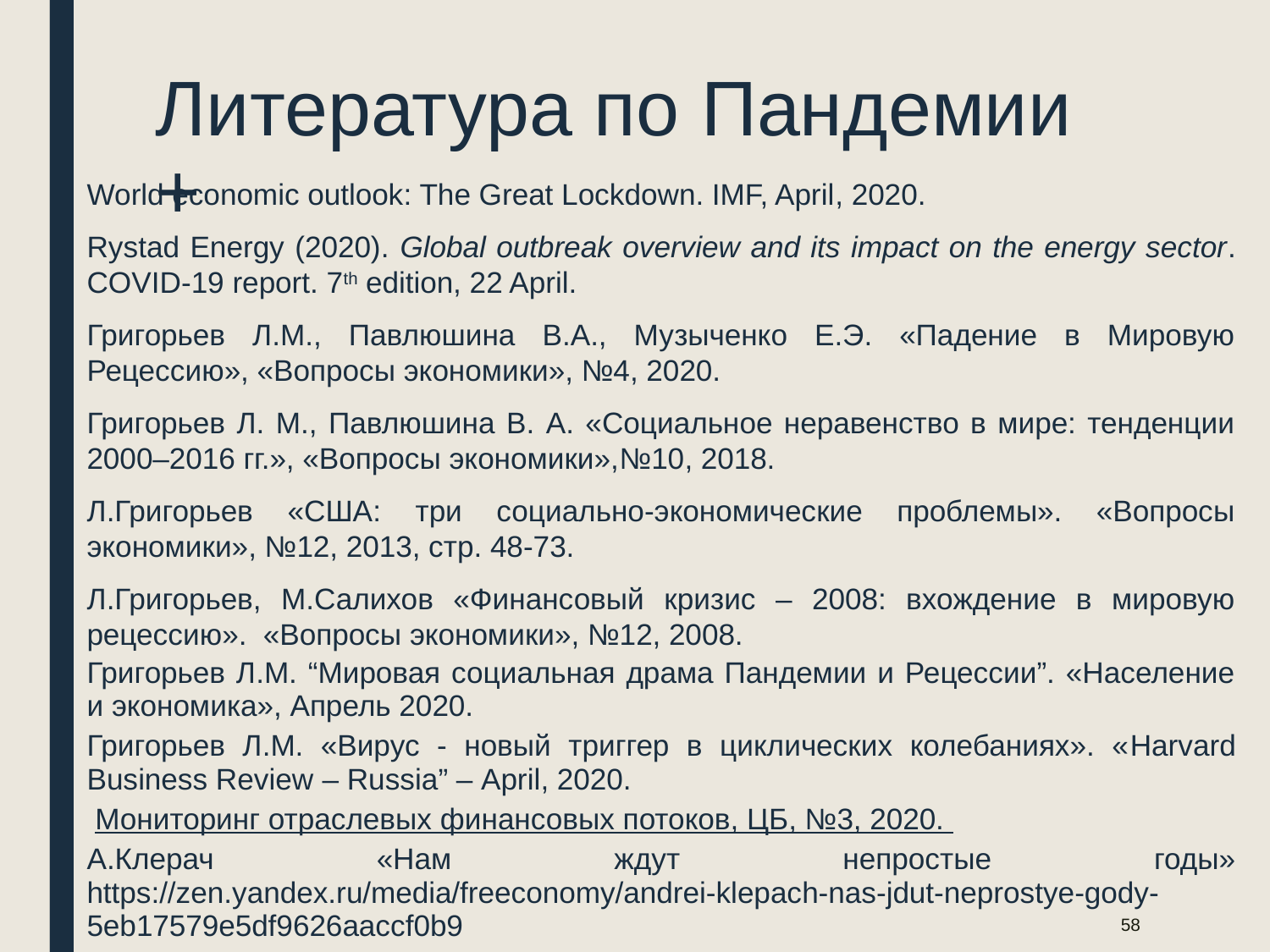

# Литература по Пандемии +
World economic outlook: The Great Lockdown. IMF, April, 2020.
Rystad Energy (2020). Global outbreak overview and its impact on the energy sector. COVID-19 report. 7th edition, 22 April.
Григорьев Л.М., Павлюшина В.А., Музыченко Е.Э. «Падение в Мировую Рецессию», «Вопросы экономики», №4, 2020.
Григорьев Л. М., Павлюшина В. А. «Социальное неравенство в мире: тенденции 2000–2016 гг.», «Вопросы экономики»,№10, 2018.
Л.Григорьев «США: три социально-экономические проблемы». «Вопросы экономики», №12, 2013, стр. 48-73.
Л.Григорьев, М.Салихов «Финансовый кризис – 2008: вхождение в мировую рецессию».  «Вопросы экономики», №12, 2008.
Григорьев Л.М. “Мировая социальная драма Пандемии и Рецессии”. «Население и экономика», Апрель 2020.
Григорьев Л.М. «Вирус - новый триггер в циклических колебаниях». «Harvard Business Review – Russia” – April, 2020.
 Мониторинг отраслевых финансовых потоков, ЦБ, №3, 2020.
А.Клерач «Нам ждут непростые годы» https://zen.yandex.ru/media/freeconomy/andrei-klepach-nas-jdut-neprostye-gody-5eb17579e5df9626aaccf0b9
58